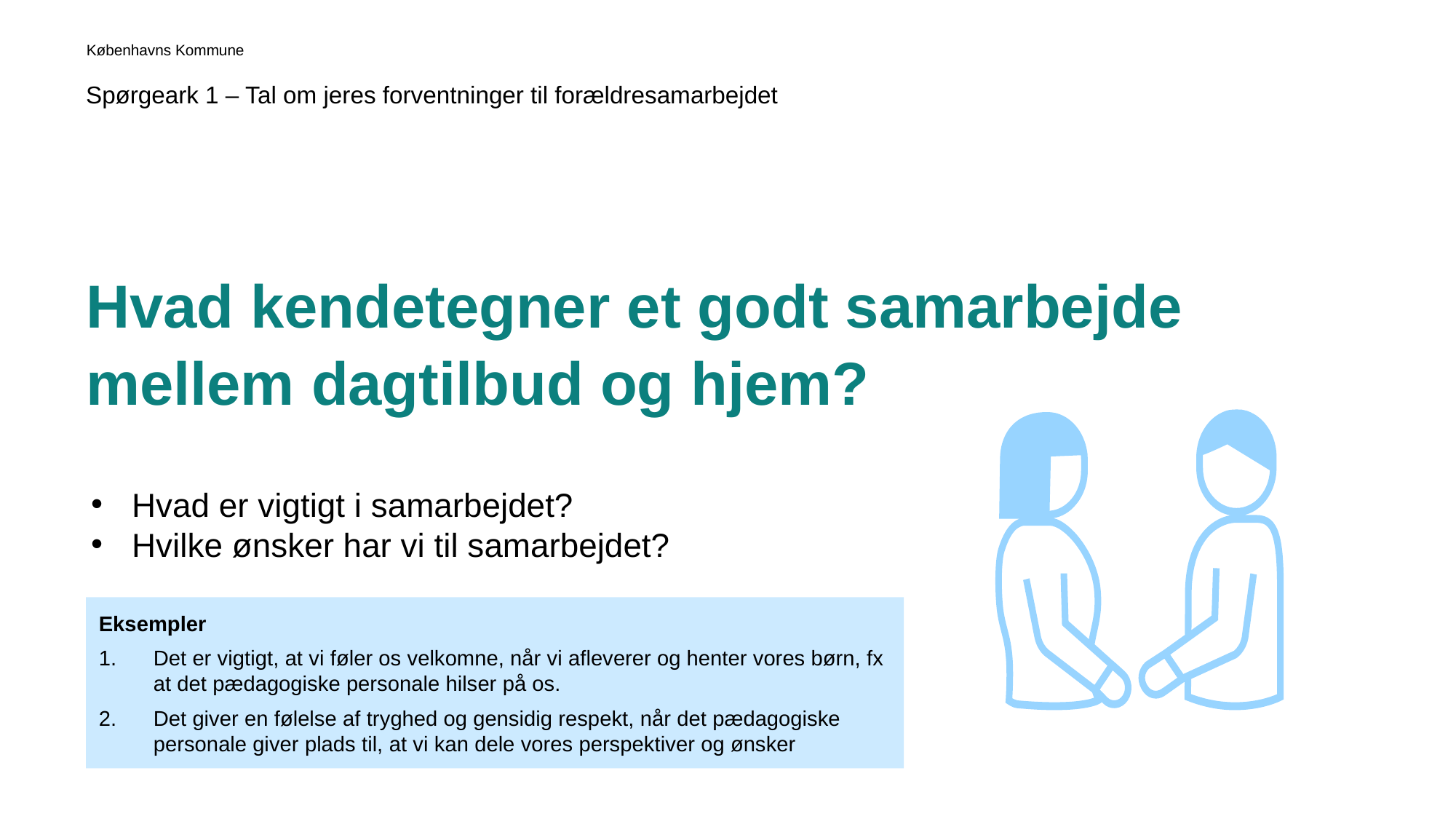

Spørgeark 1 – Tal om jeres forventninger til forældresamarbejdet
# Hvad kendetegner et godt samarbejde mellem dagtilbud og hjem?

Hvad er vigtigt i samarbejdet?
Hvilke ønsker har vi til samarbejdet?
Eksempler
Det er vigtigt, at vi føler os velkomne, når vi afleverer og henter vores børn, fx at det pædagogiske personale hilser på os.
Det giver en følelse af tryghed og gensidig respekt, når det pædagogiske personale giver plads til, at vi kan dele vores perspektiver og ønsker